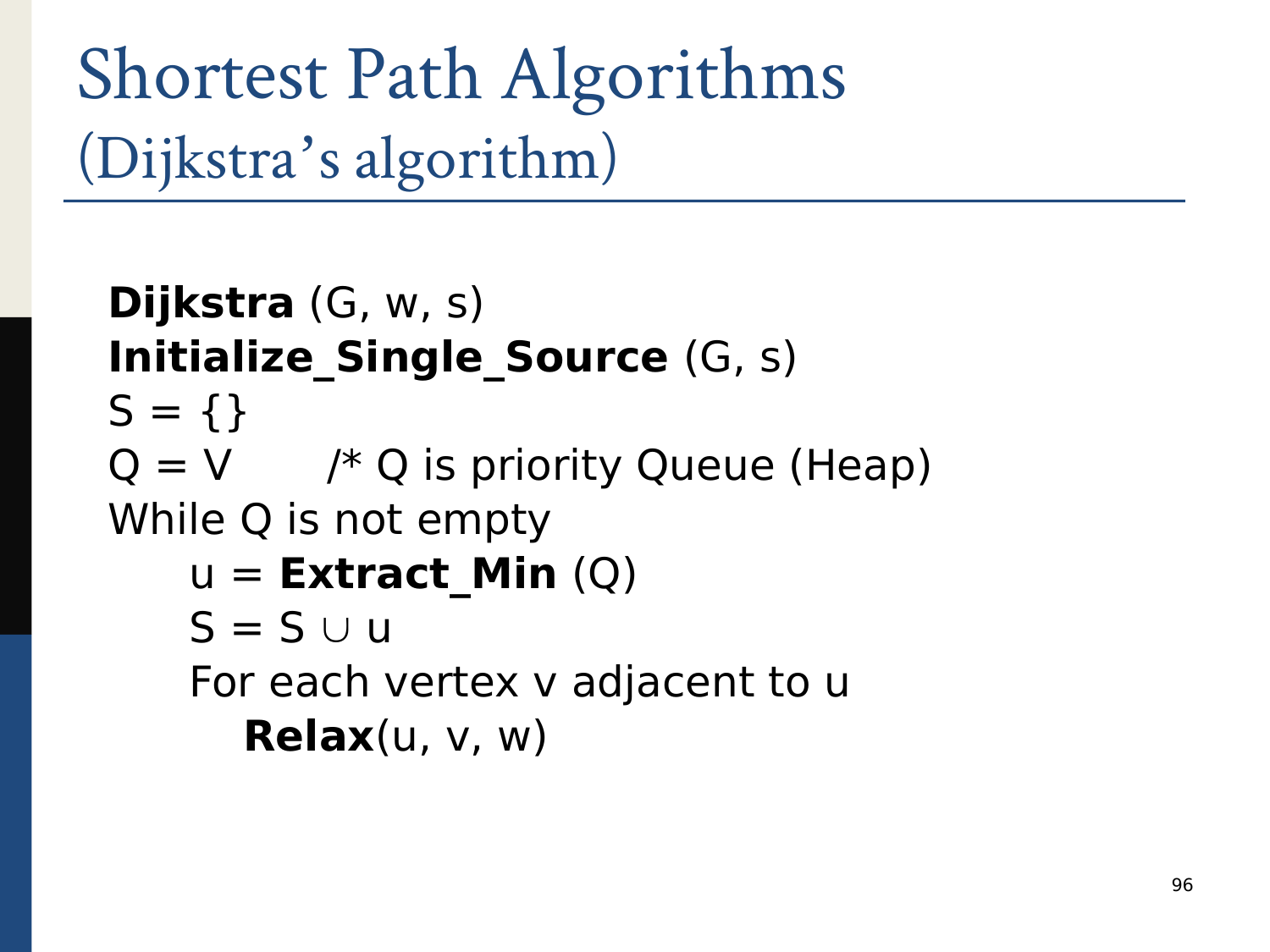

# Shortest Path Algorithms (Dijkstra’s algorithm)
Dijkstra (G, w, s)
Initialize_Single_Source (G, s)
S = {}
Q = V       /* Q is priority Queue (Heap)
While Q is not empty
      u = Extract_Min (Q)
      S = S ∪ u
      For each vertex v adjacent to u
          Relax(u, v, w)
96